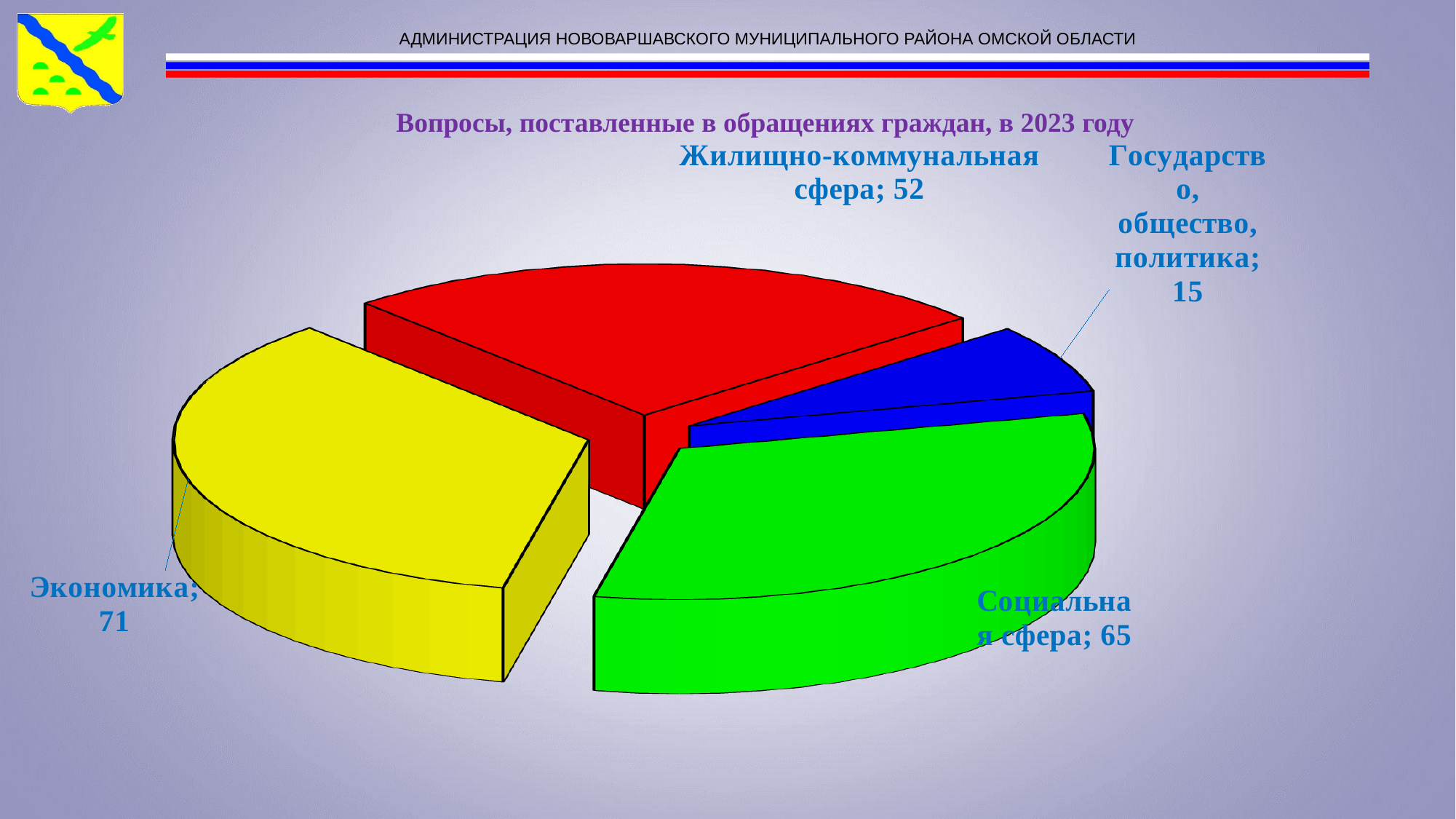

Вопросы, поставленные в обращениях граждан, в 2023 году

[unsupported chart]